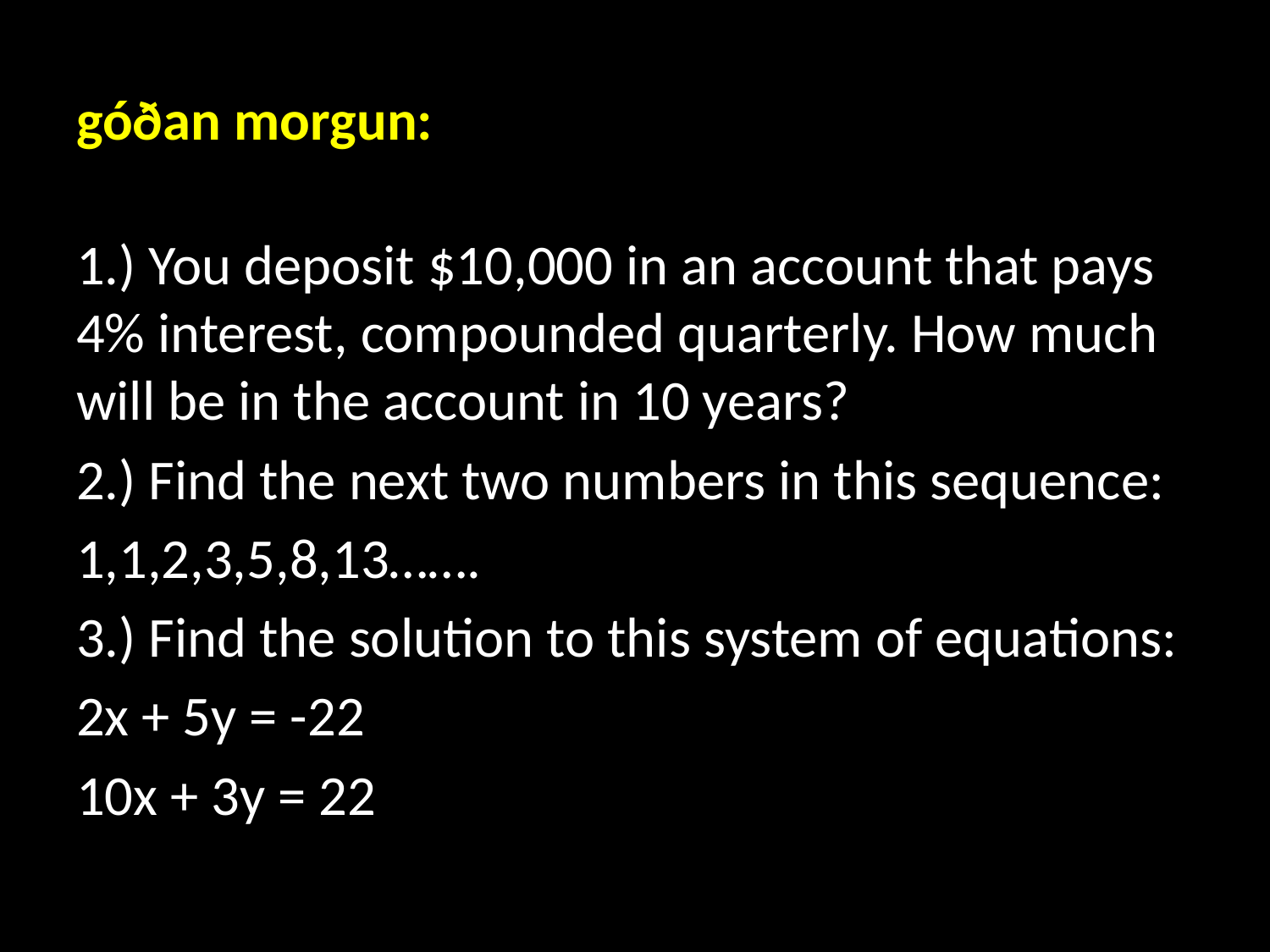

# góðan morgun:
1.) You deposit $10,000 in an account that pays 4% interest, compounded quarterly. How much will be in the account in 10 years?
2.) Find the next two numbers in this sequence:
1,1,2,3,5,8,13…….
3.) Find the solution to this system of equations:
2x + 5y = -22
10x + 3y = 22